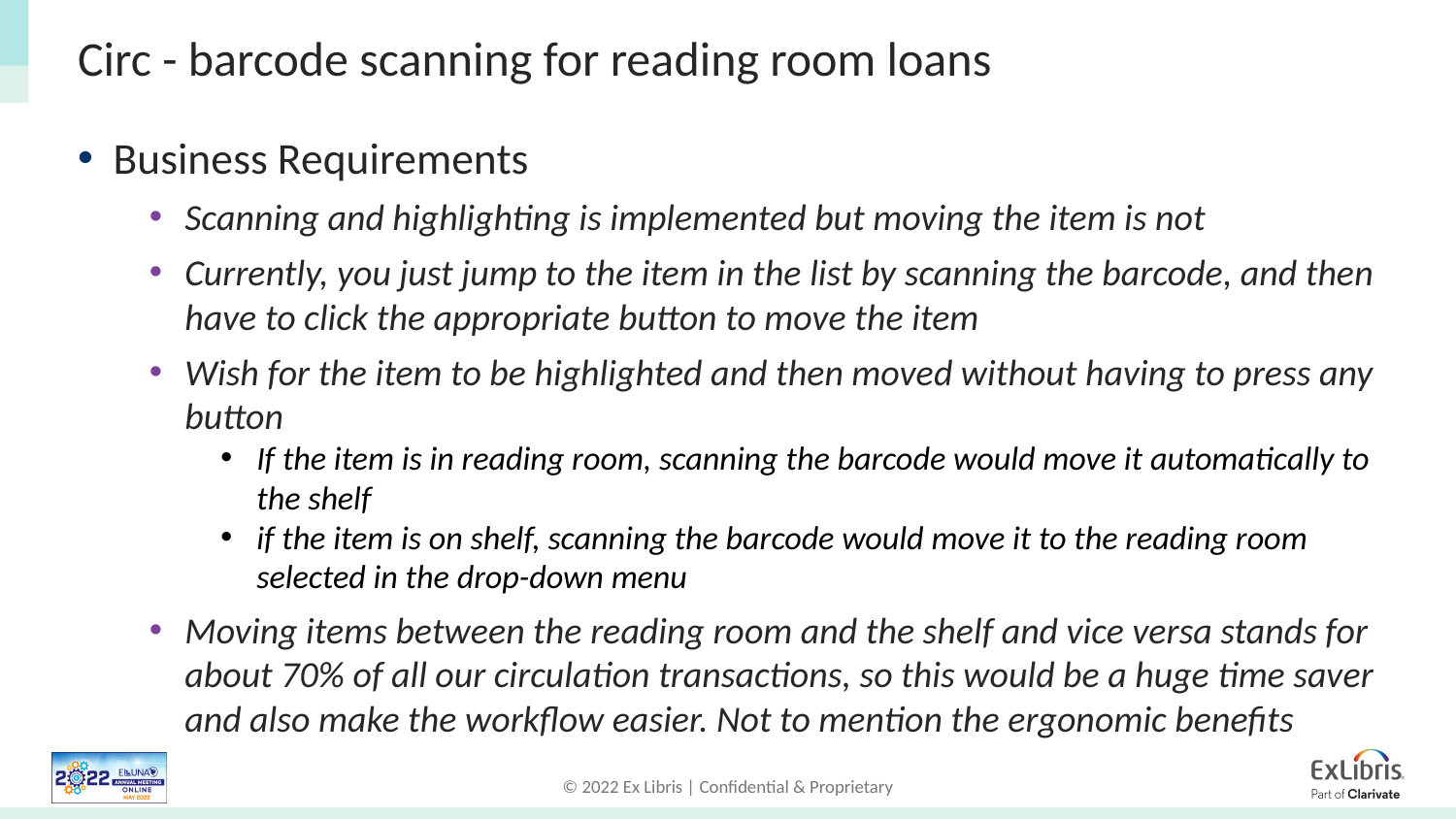

# Circ - barcode scanning for reading room loans
Business Requirements
Scanning and highlighting is implemented but moving the item is not
Currently, you just jump to the item in the list by scanning the barcode, and then have to click the appropriate button to move the item
Wish for the item to be highlighted and then moved without having to press any button
If the item is in reading room, scanning the barcode would move it automatically to the shelf
if the item is on shelf, scanning the barcode would move it to the reading room selected in the drop-down menu
Moving items between the reading room and the shelf and vice versa stands for about 70% of all our circulation transactions, so this would be a huge time saver and also make the workflow easier. Not to mention the ergonomic benefits